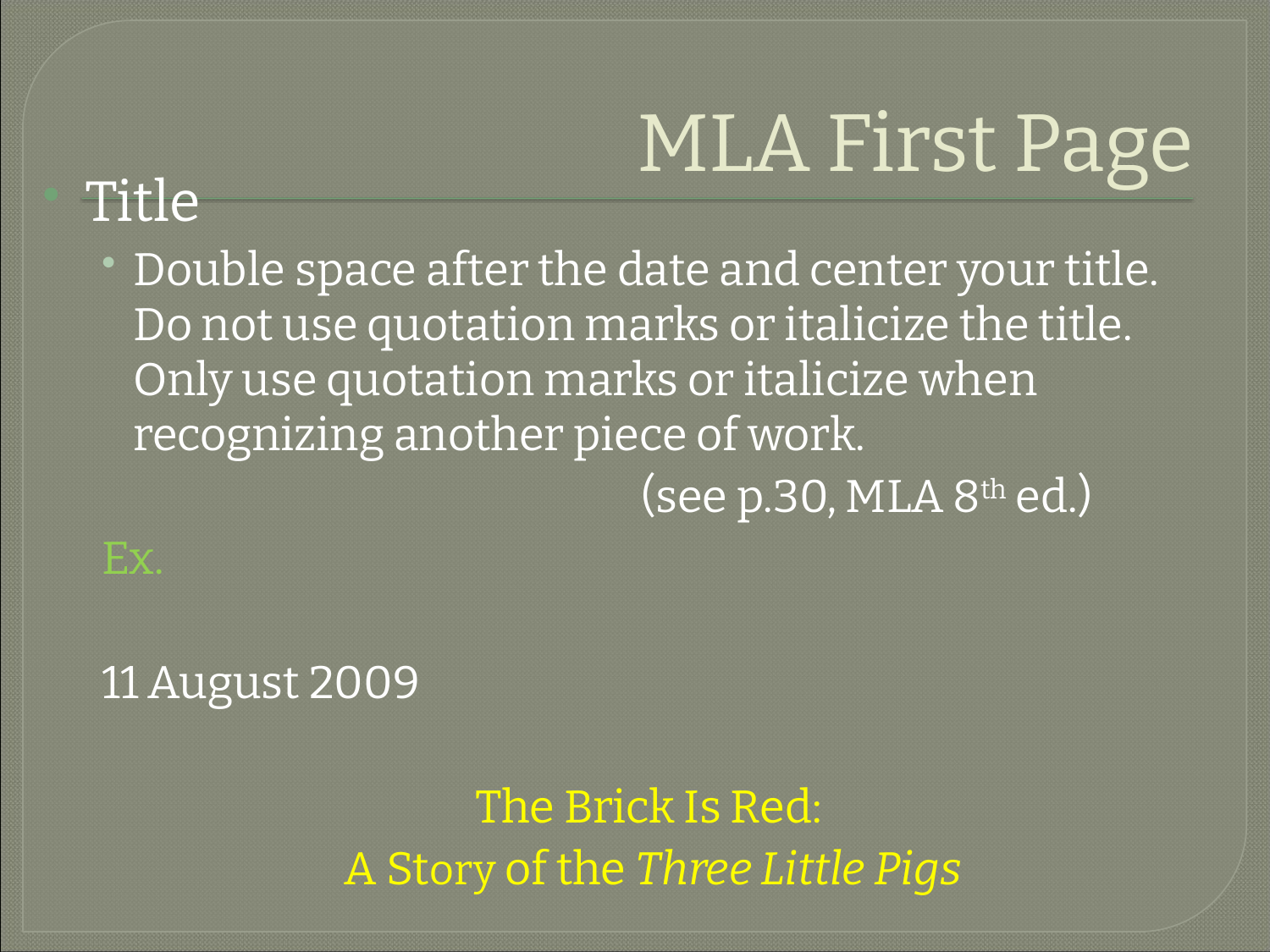

# MLA First Page
Title
Double space after the date and center your title. Do not use quotation marks or italicize the title. Only use quotation marks or italicize when recognizing another piece of work.
					(see p.30, MLA 8th ed.)
Ex.

11 August 2009

The Brick Is Red:
A Story of the Three Little Pigs